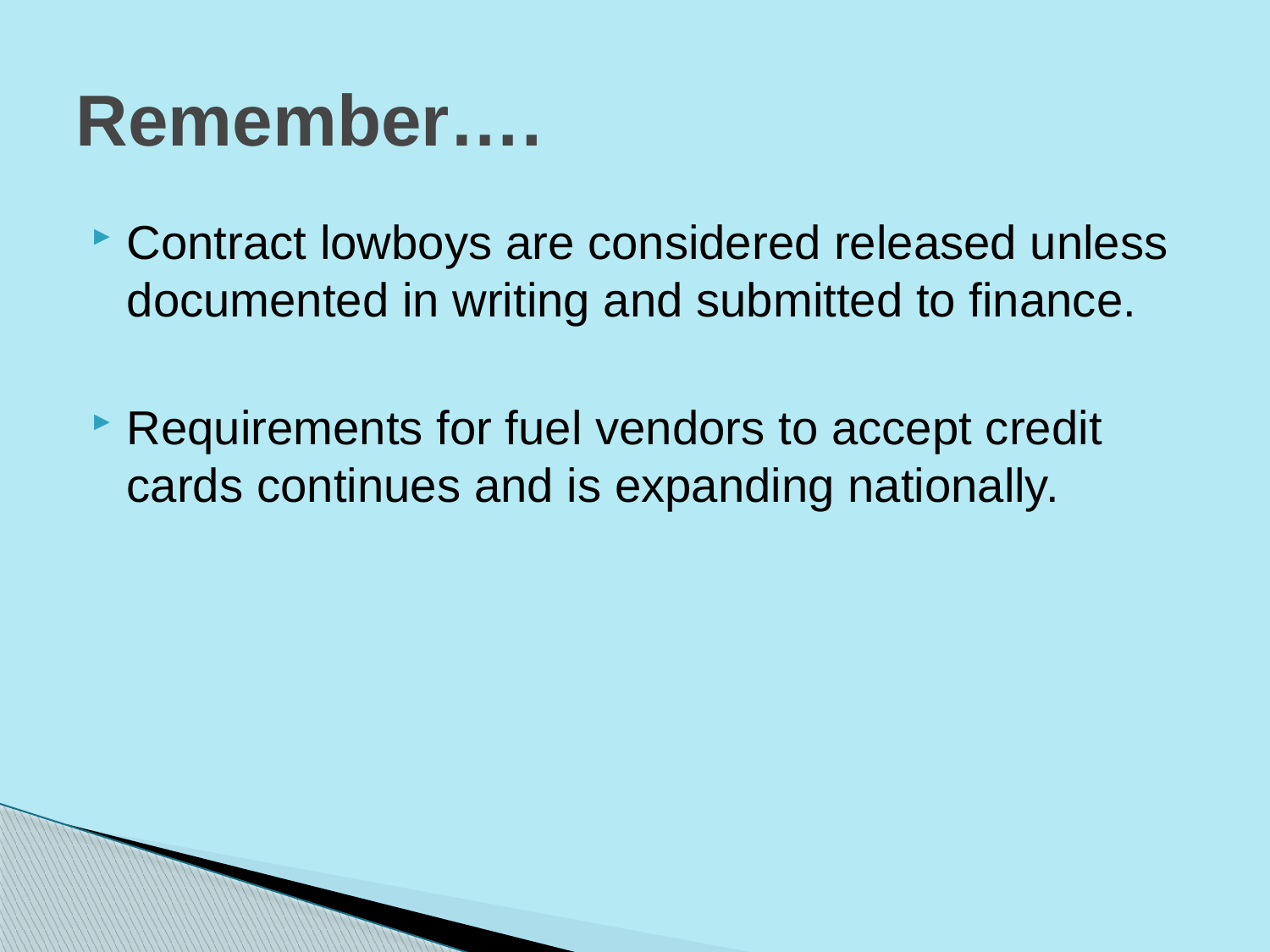

# Remember….
Contract lowboys are considered released unless documented in writing and submitted to finance.

Requirements for fuel vendors to accept credit cards continues and is expanding nationally.